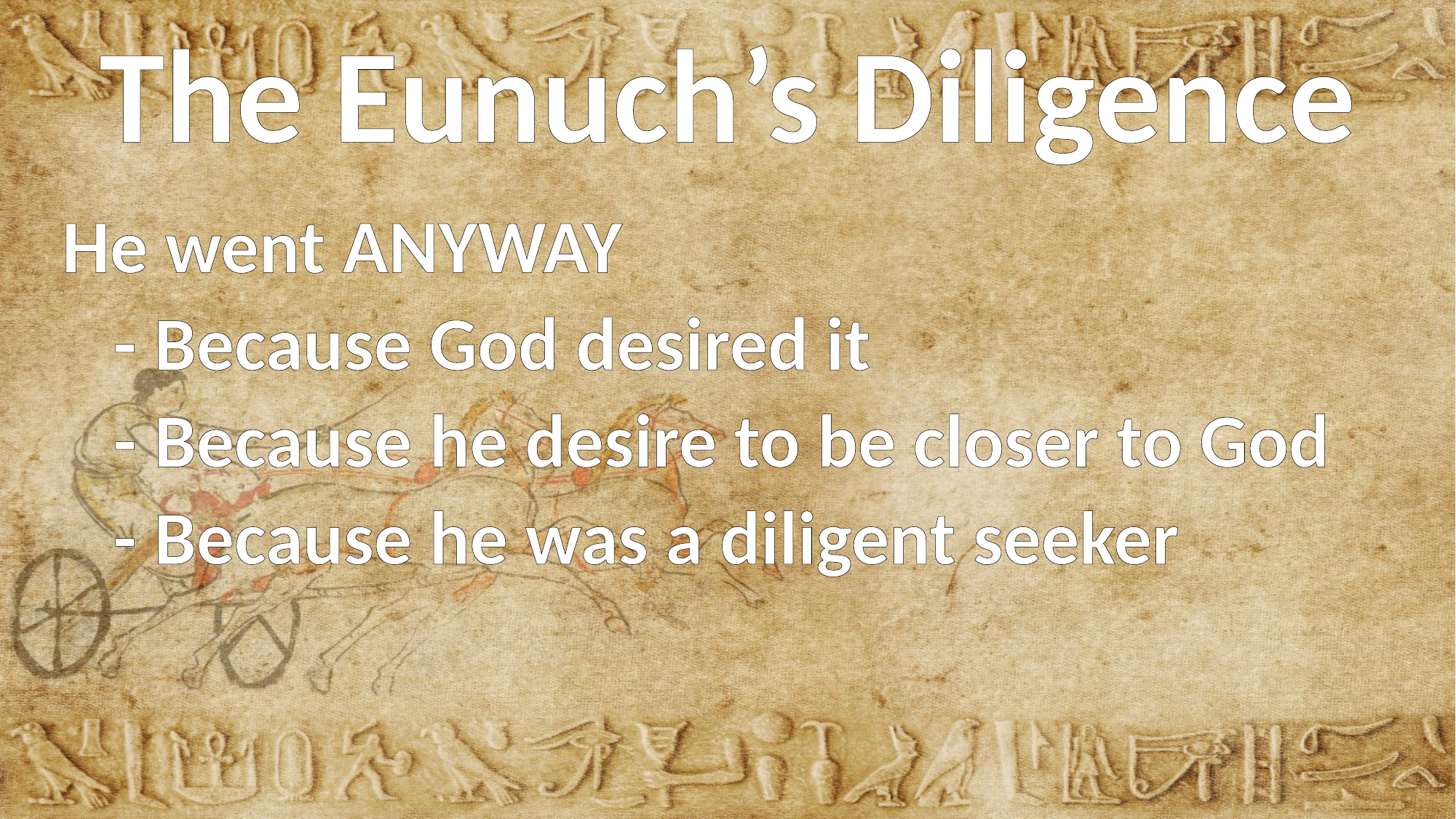

The Eunuch’s Diligence
He went ANYWAY
   - Because God desired it
   - Because he desire to be closer to God
   - Because he was a diligent seeker